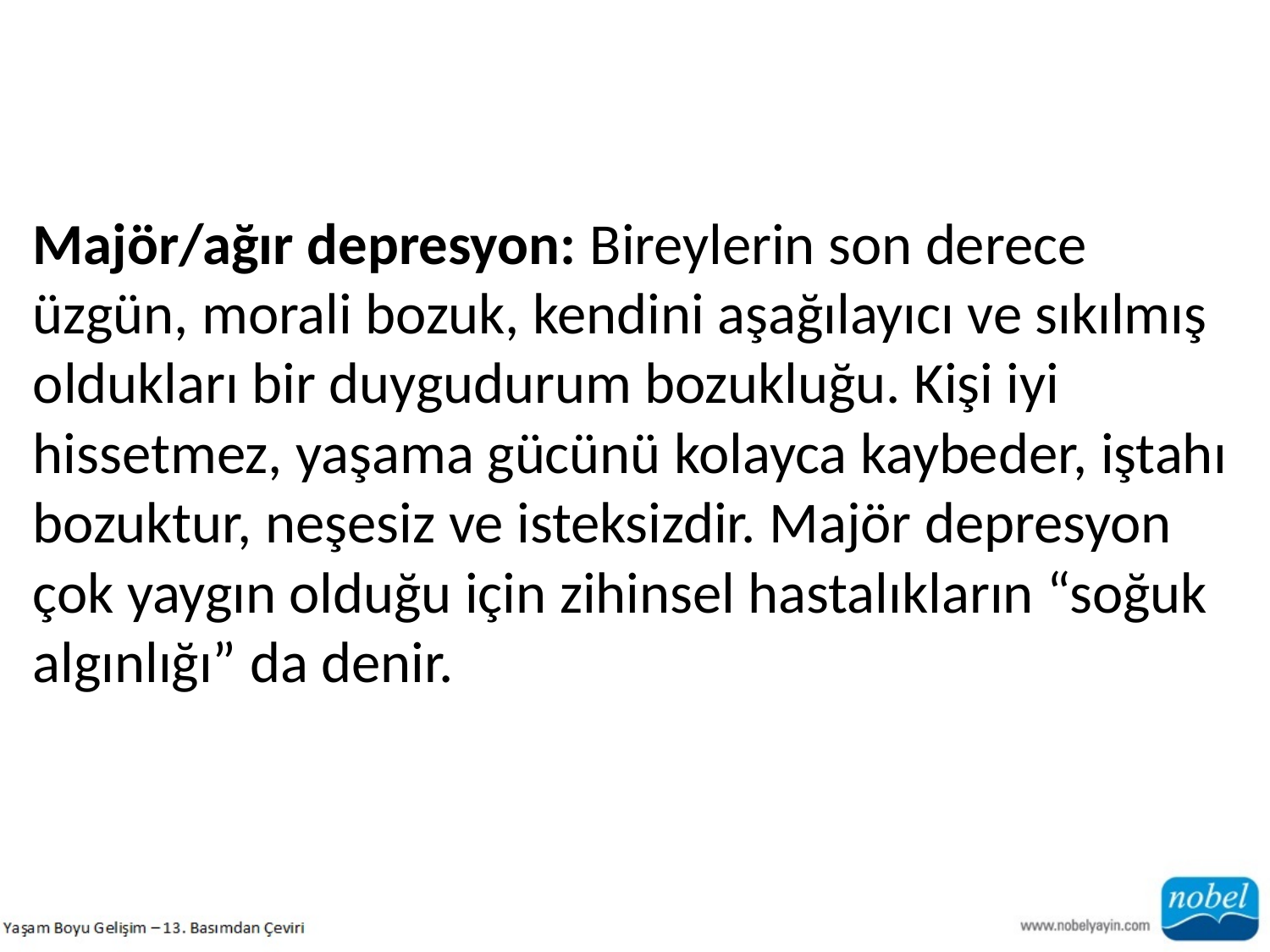

Majör/ağır depresyon: Bireylerin son derece üzgün, morali bozuk, kendini aşağılayıcı ve sıkılmış oldukları bir duygudurum bozukluğu. Kişi iyi hissetmez, yaşama gücünü kolayca kaybeder, iştahı bozuktur, neşesiz ve isteksizdir. Majör depresyon çok yaygın olduğu için zihinsel hastalıkların “soğuk algınlığı” da denir.